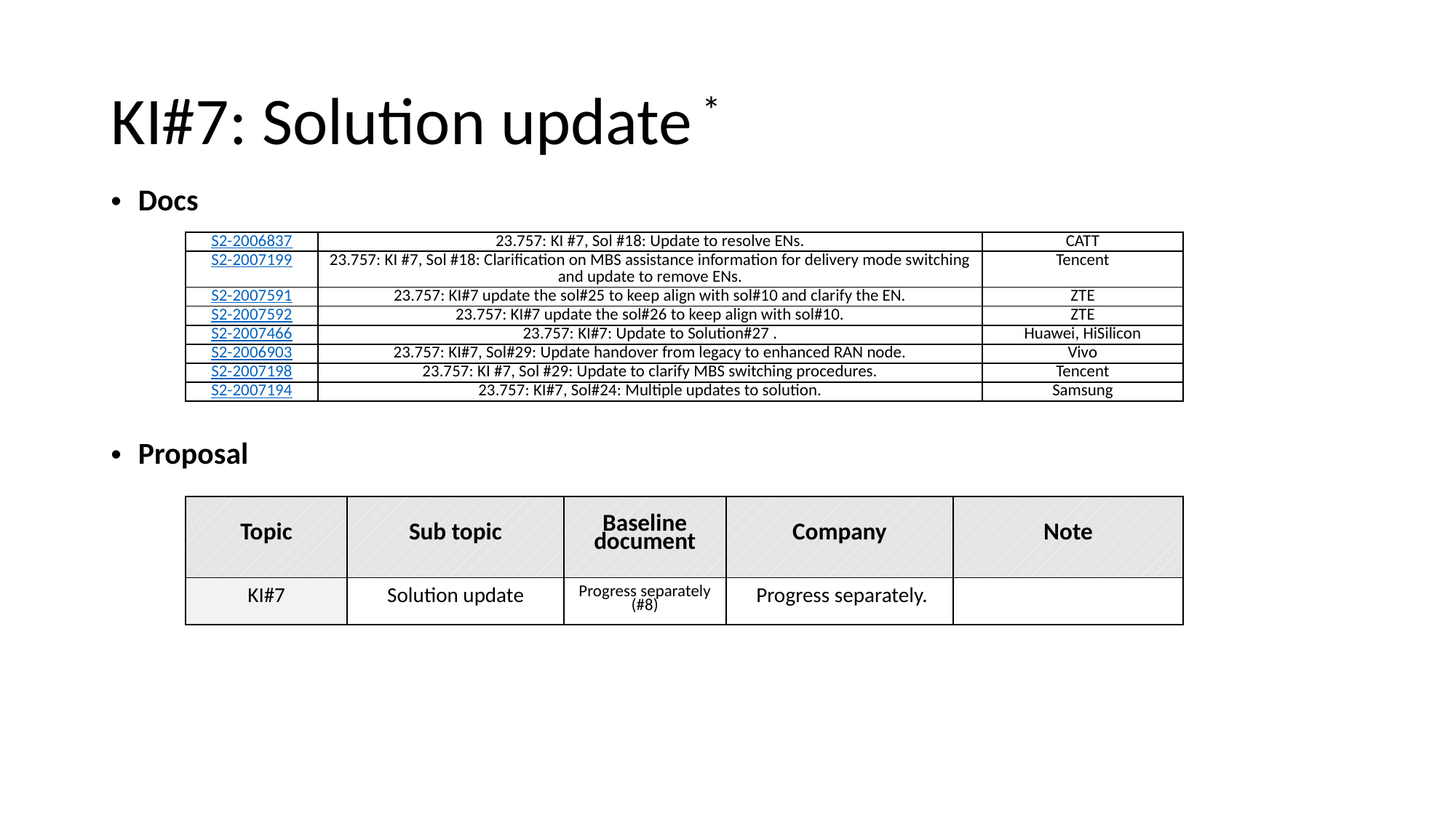

# KI#7: Solution update *
Docs
| S2-2006837 | 23.757: KI #7, Sol #18: Update to resolve ENs. | CATT |
| --- | --- | --- |
| S2-2007199 | 23.757: KI #7, Sol #18: Clarification on MBS assistance information for delivery mode switching and update to remove ENs. | Tencent |
| S2-2007591 | 23.757: KI#7 update the sol#25 to keep align with sol#10 and clarify the EN. | ZTE |
| S2-2007592 | 23.757: KI#7 update the sol#26 to keep align with sol#10. | ZTE |
| S2-2007466 | 23.757: KI#7: Update to Solution#27 . | Huawei, HiSilicon |
| S2-2006903 | 23.757: KI#7, Sol#29: Update handover from legacy to enhanced RAN node. | Vivo |
| S2-2007198 | 23.757: KI #7, Sol #29: Update to clarify MBS switching procedures. | Tencent |
| S2-2007194 | 23.757: KI#7, Sol#24: Multiple updates to solution. | Samsung |
Proposal
| Topic | Sub topic | Baseline document | Company | Note |
| --- | --- | --- | --- | --- |
| KI#7 | Solution update | Progress separately (#8) | Progress separately. |  |